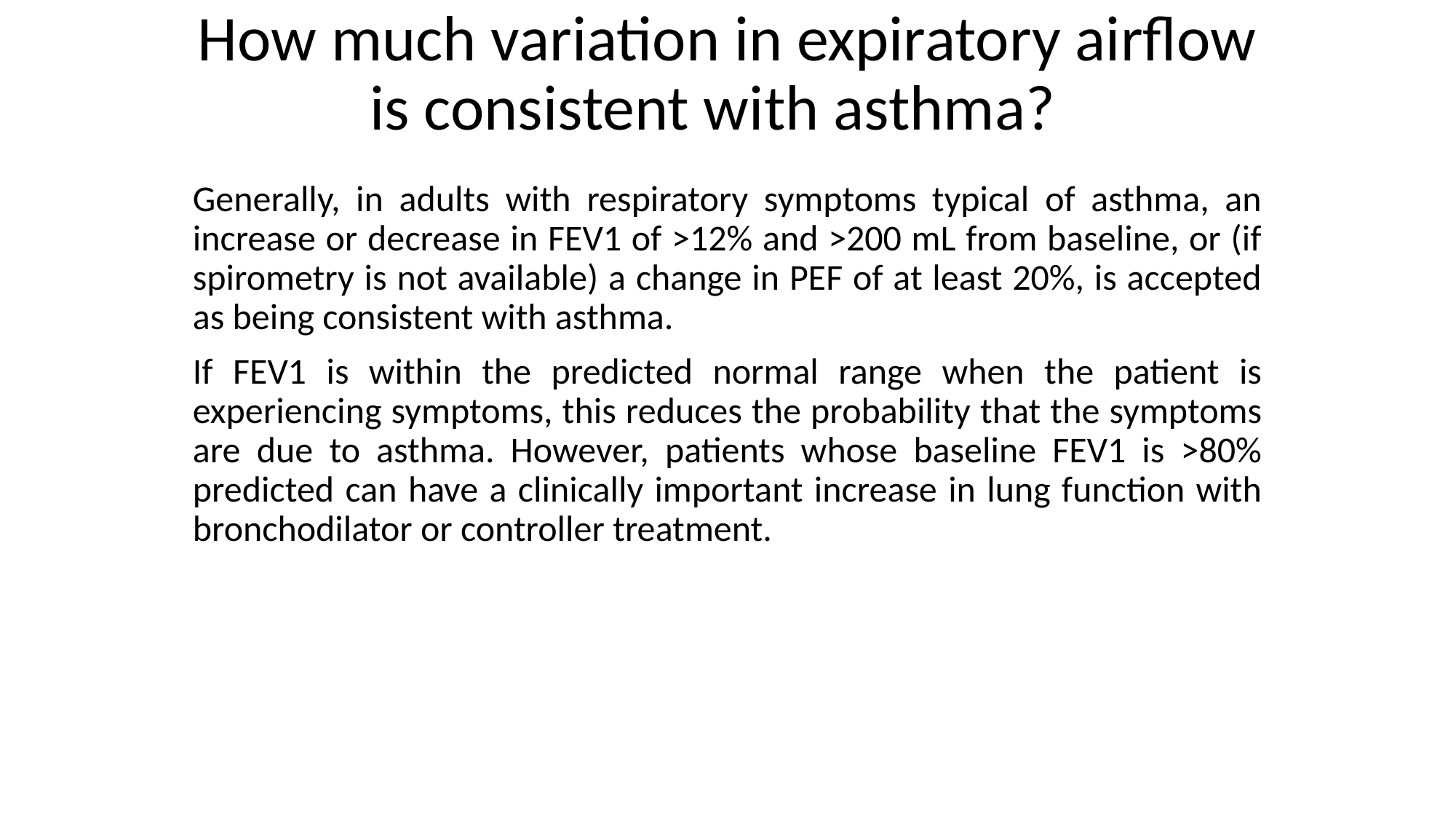

# How much variation in expiratory airflow is consistent with asthma?
Generally, in adults with respiratory symptoms typical of asthma, an increase or decrease in FEV1 of >12% and >200 mL from baseline, or (if spirometry is not available) a change in PEF of at least 20%, is accepted as being consistent with asthma.
If FEV1 is within the predicted normal range when the patient is experiencing symptoms, this reduces the probability that the symptoms are due to asthma. However, patients whose baseline FEV1 is >80% predicted can have a clinically important increase in lung function with bronchodilator or controller treatment.